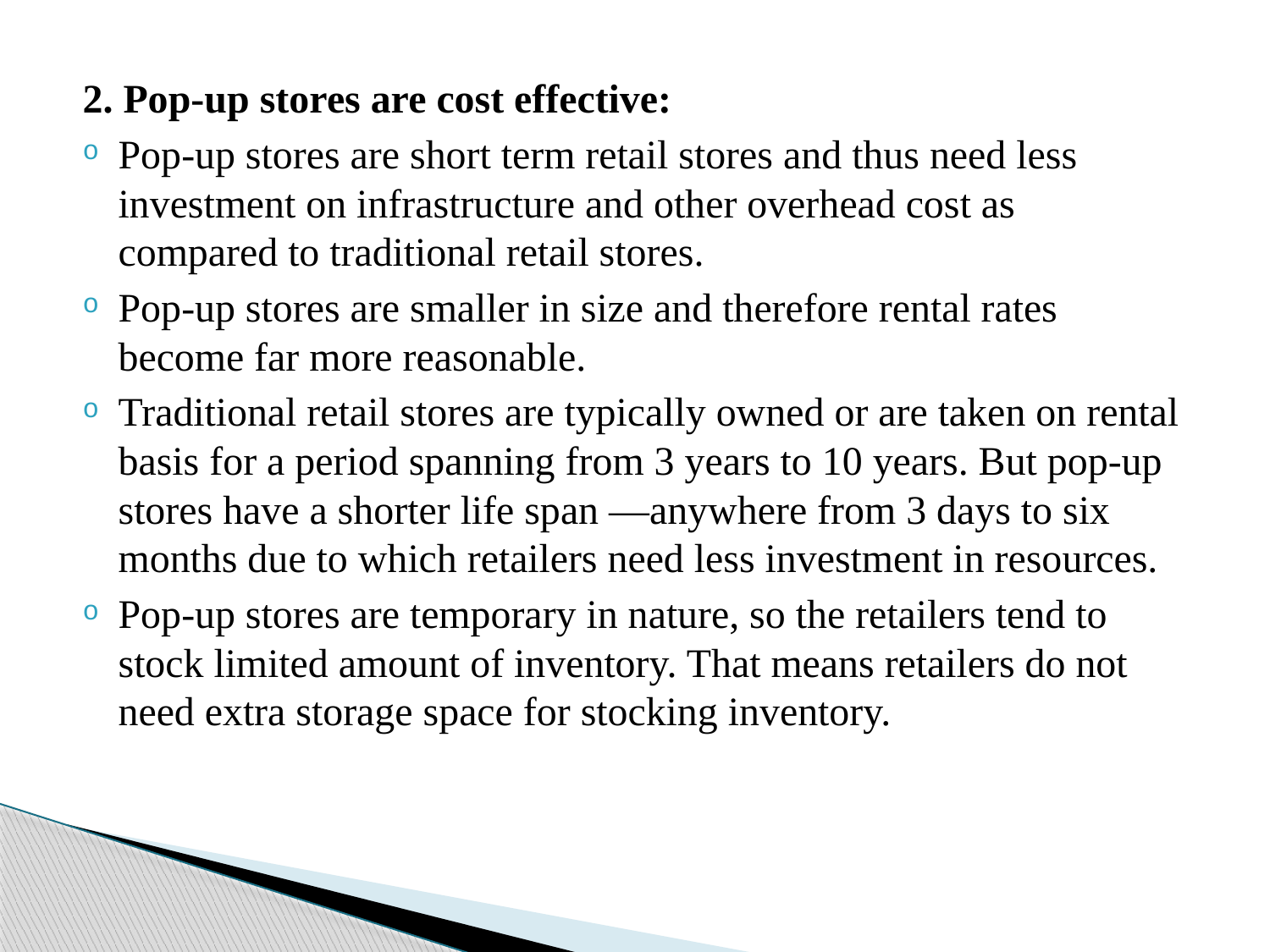

2. Pop-up stores are cost effective:
Pop-up stores are short term retail stores and thus need less investment on infrastructure and other overhead cost as compared to traditional retail stores.
Pop-up stores are smaller in size and therefore rental rates become far more reasonable.
Traditional retail stores are typically owned or are taken on rental basis for a period spanning from 3 years to 10 years. But pop-up stores have a shorter life span —anywhere from 3 days to six months due to which retailers need less investment in resources.
Pop-up stores are temporary in nature, so the retailers tend to stock limited amount of inventory. That means retailers do not need extra storage space for stocking inventory.